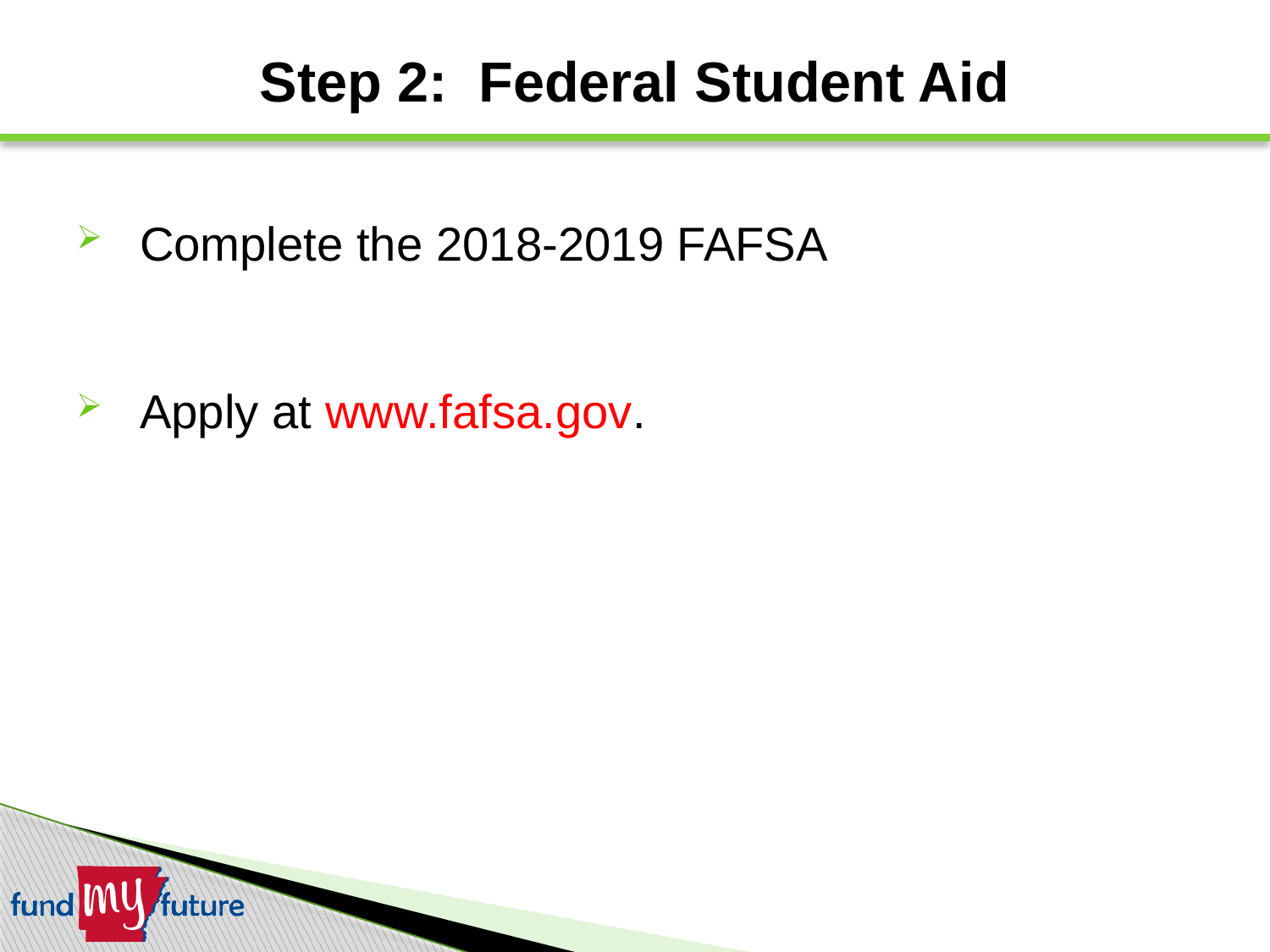

Step 2:  Federal Student Aid
# Complete the 2018-2019 FAFSA

Apply at www.fafsa.gov.